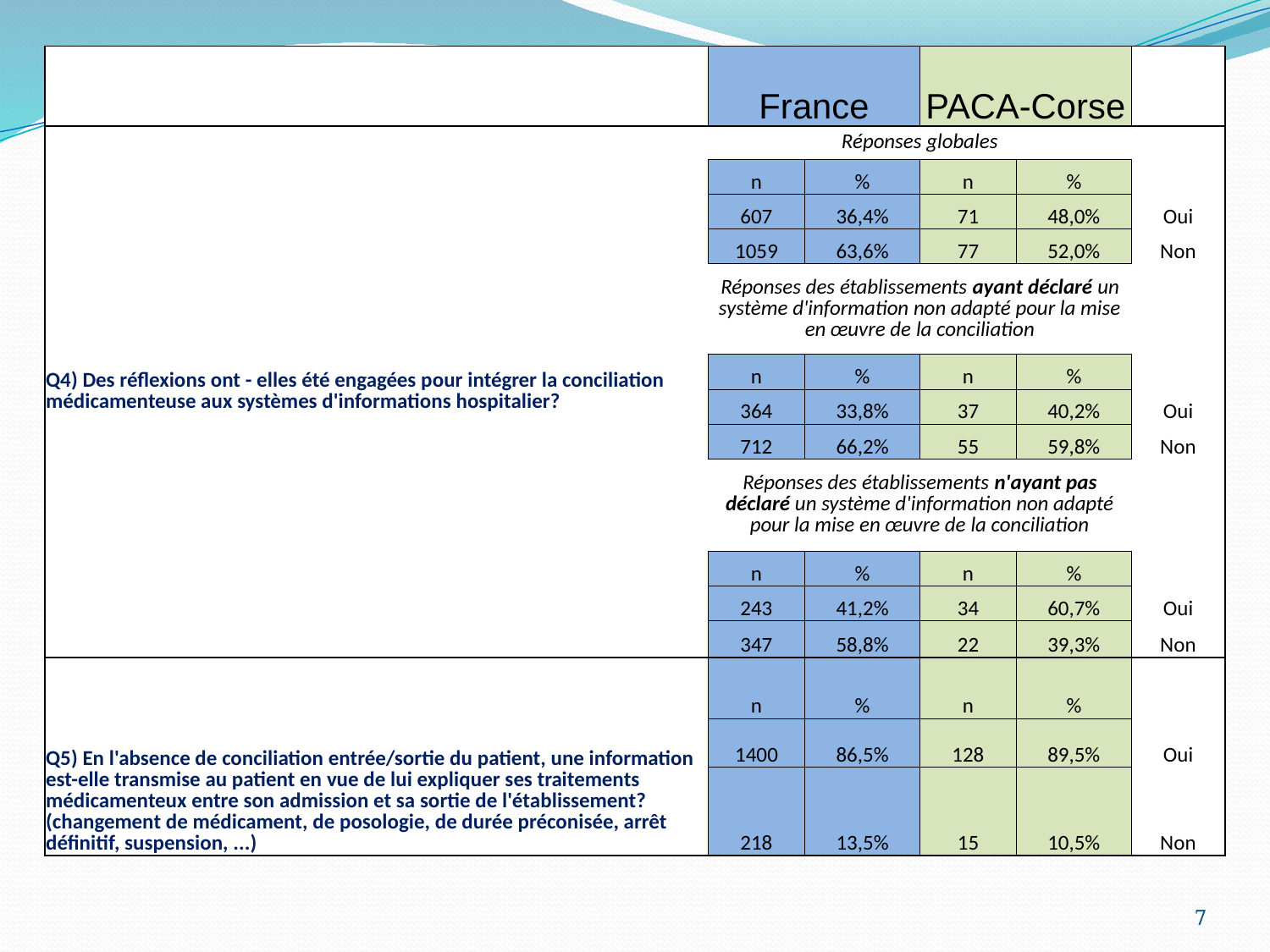

|  | France |  | PACA-Corse |  |  |
| --- | --- | --- | --- | --- | --- |
| Q4) Des réflexions ont - elles été engagées pour intégrer la conciliation médicamenteuse aux systèmes d'informations hospitalier? | Réponses globales |  |  |  |  |
|  | n | % | n | % |  |
|  | 607 | 36,4% | 71 | 48,0% | Oui |
|  | 1059 | 63,6% | 77 | 52,0% | Non |
|  | Réponses des établissements ayant déclaré un système d'information non adapté pour la mise en œuvre de la conciliation |  |  |  |  |
|  |  |  |  |  |  |
|  | n | % | n | % |  |
|  | 364 | 33,8% | 37 | 40,2% | Oui |
|  | 712 | 66,2% | 55 | 59,8% | Non |
|  | Réponses des établissements n'ayant pas déclaré un système d'information non adapté pour la mise en œuvre de la conciliation |  |  |  |  |
|  |  |  |  |  |  |
|  | n | % | n | % |  |
|  | 243 | 41,2% | 34 | 60,7% | Oui |
|  | 347 | 58,8% | 22 | 39,3% | Non |
| Q5) En l'absence de conciliation entrée/sortie du patient, une information est-elle transmise au patient en vue de lui expliquer ses traitements médicamenteux entre son admission et sa sortie de l'établissement? (changement de médicament, de posologie, de durée préconisée, arrêt définitif, suspension, ...) | n | % | n | % |  |
|  | 1400 | 86,5% | 128 | 89,5% | Oui |
|  | 218 | 13,5% | 15 | 10,5% | Non |
7